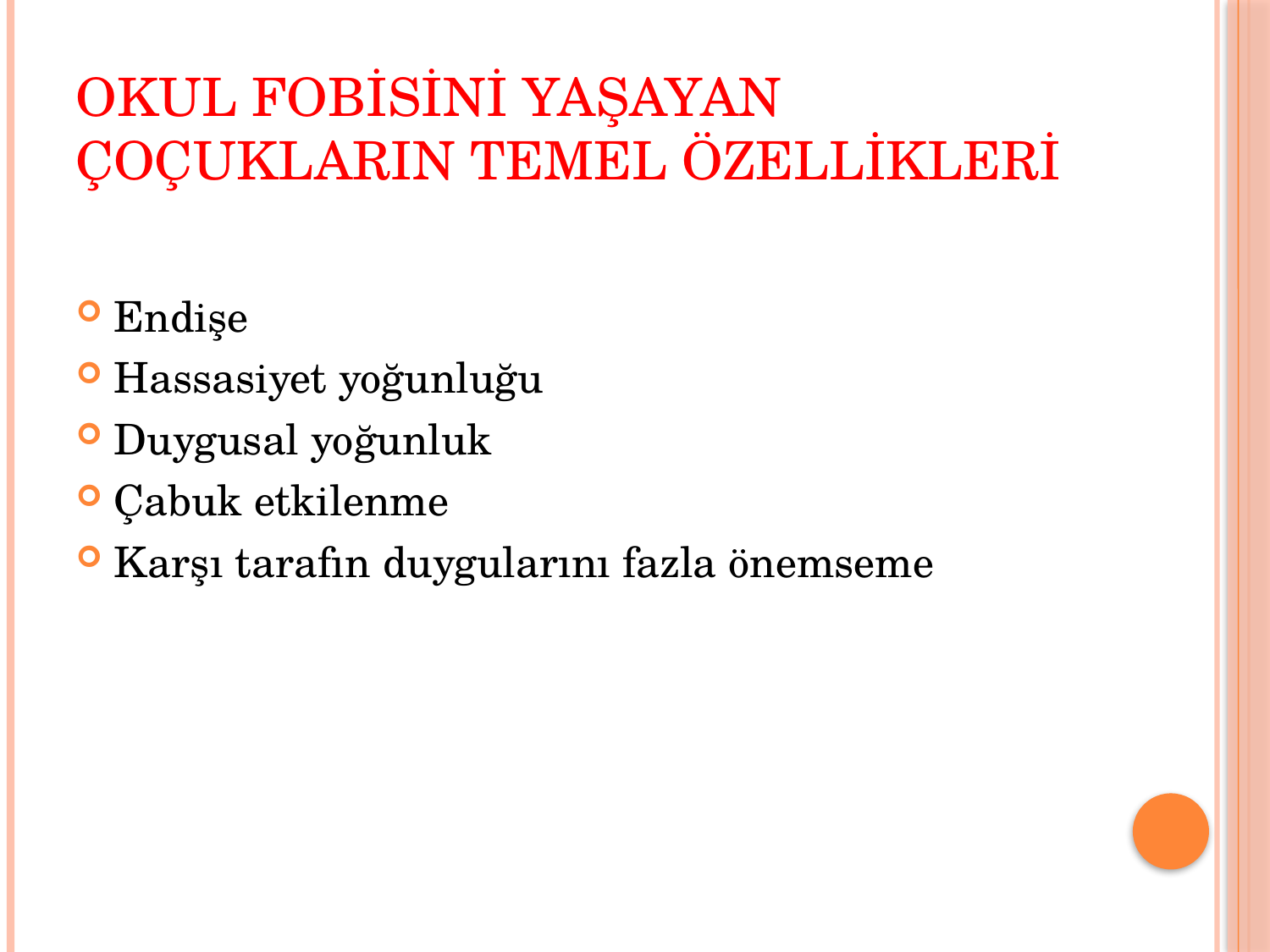

# OKUL FOBİSİNİ YAŞAYAN  ÇOÇUKLARIN TEMEL ÖZELLİKLERİ

Endişe
Hassasiyet yoğunluğu
Duygusal yoğunluk
Çabuk etkilenme
Karşı tarafın duygularını fazla önemseme